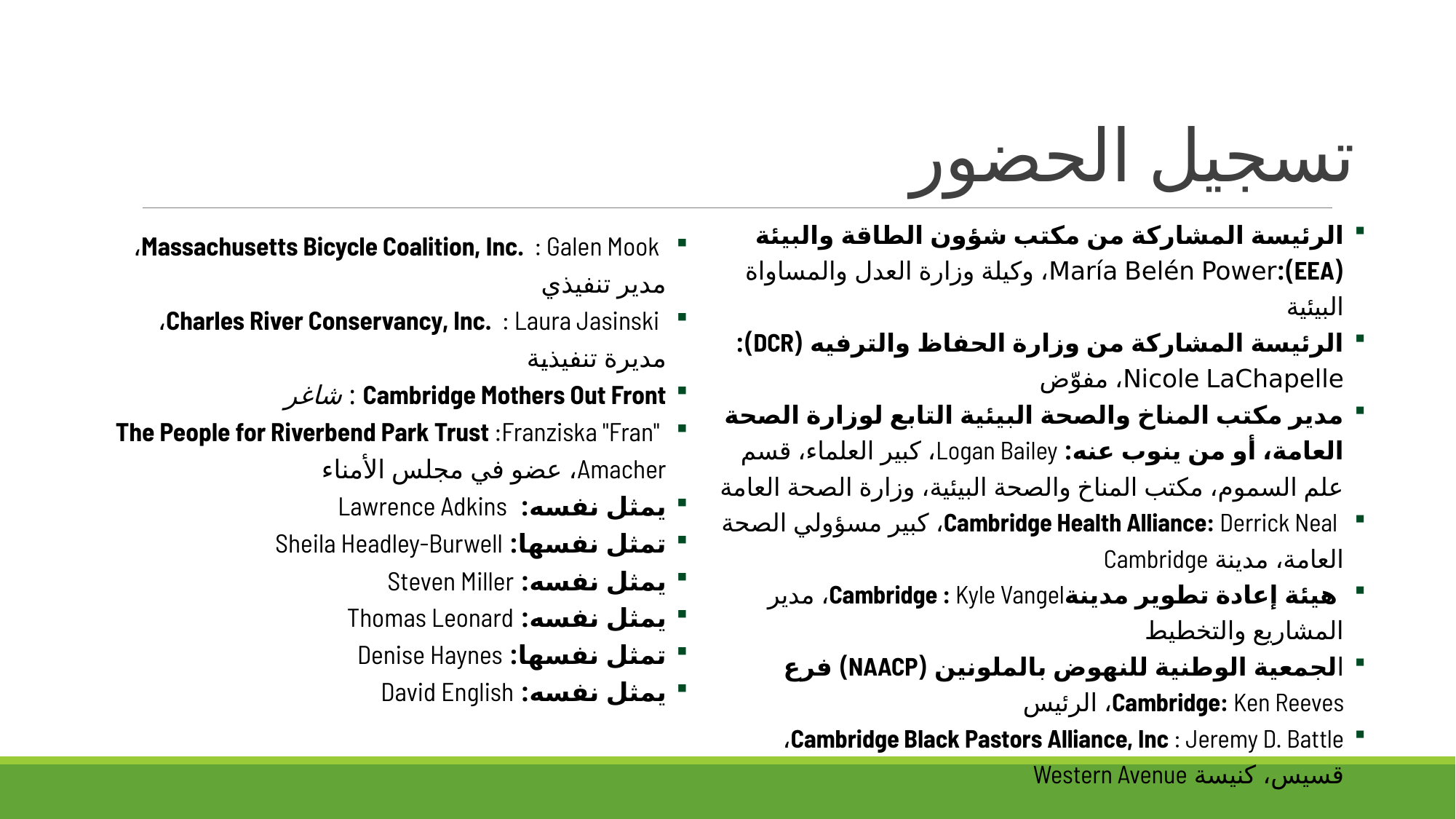

# تسجيل الحضور
الرئيسة المشاركة من مكتب شؤون الطاقة والبيئة (EEA):María Belén Power، وكيلة وزارة العدل والمساواة البيئية
الرئيسة المشاركة من وزارة الحفاظ والترفيه (DCR): Nicole LaChapelle، مفوّض
مدير مكتب المناخ والصحة البيئية التابع لوزارة الصحة العامة، أو من ينوب عنه: Logan Bailey، كبير العلماء، قسم علم السموم، مكتب المناخ والصحة البيئية، وزارة الصحة العامة
 Cambridge Health Alliance: Derrick Neal، كبير مسؤولي الصحة العامة، مدينة Cambridge
 هيئة إعادة تطوير مدينةCambridge : Kyle Vangel، مدير المشاريع والتخطيط
الجمعية الوطنية للنهوض بالملونين (NAACP) فرع Cambridge: Ken Reeves، الرئيس
Cambridge Black Pastors Alliance, Inc : Jeremy D. Battle، قسيس، كنيسة Western Avenue
 Massachusetts Bicycle Coalition, Inc.  : Galen Mook، مدير تنفيذي
 Charles River Conservancy, Inc.  : Laura Jasinski، مديرة تنفيذية
Cambridge Mothers Out Front : شاغر
 The People for Riverbend Park Trust :Franziska "Fran" Amacher، عضو في مجلس الأمناء
يمثل نفسه:  Lawrence Adkins
تمثل نفسها: Sheila Headley-Burwell
يمثل نفسه: Steven Miller
يمثل نفسه: Thomas Leonard
تمثل نفسها: Denise Haynes
يمثل نفسه: David English